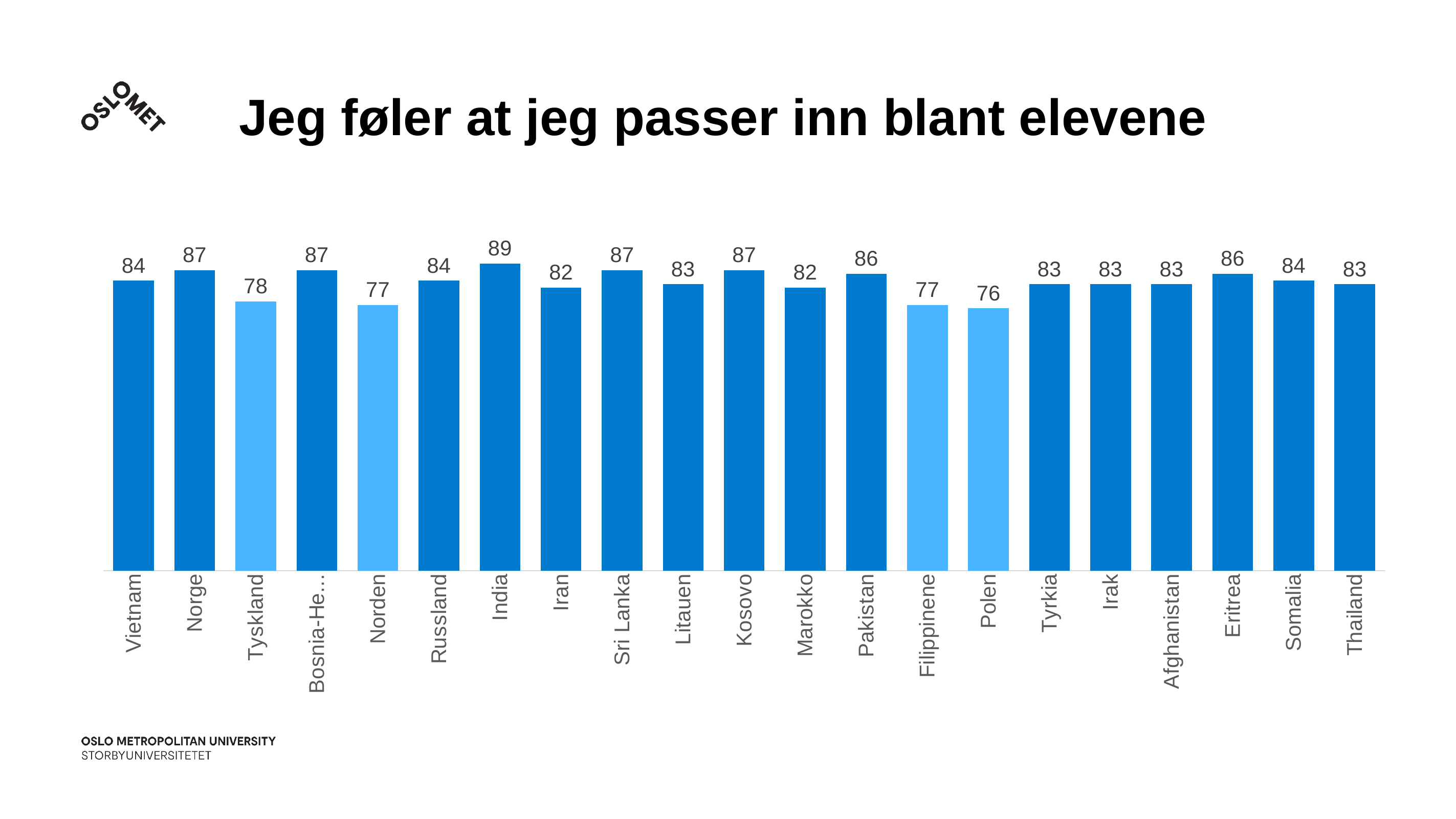

# Jeg føler at jeg passer inn blant elevene

### Chart

| Category | Passer inn blant elevene |
|---|---|
| Vietnam | 84.0 |
| Norge | 87.0 |
| Tyskland | 78.0 |
| Bosnia-Hercegovina | 87.0 |
| Norden | 77.0 |
| Russland | 84.0 |
| India | 89.0 |
| Iran | 82.0 |
| Sri Lanka | 87.0 |
| Litauen | 83.0 |
| Kosovo | 87.0 |
| Marokko | 82.0 |
| Pakistan | 86.0 |
| Filippinene | 77.0 |
| Polen | 76.0 |
| Tyrkia | 83.0 |
| Irak | 83.0 |
| Afghanistan | 83.0 |
| Eritrea | 86.0 |
| Somalia | 84.0 |
| Thailand | 83.0 |